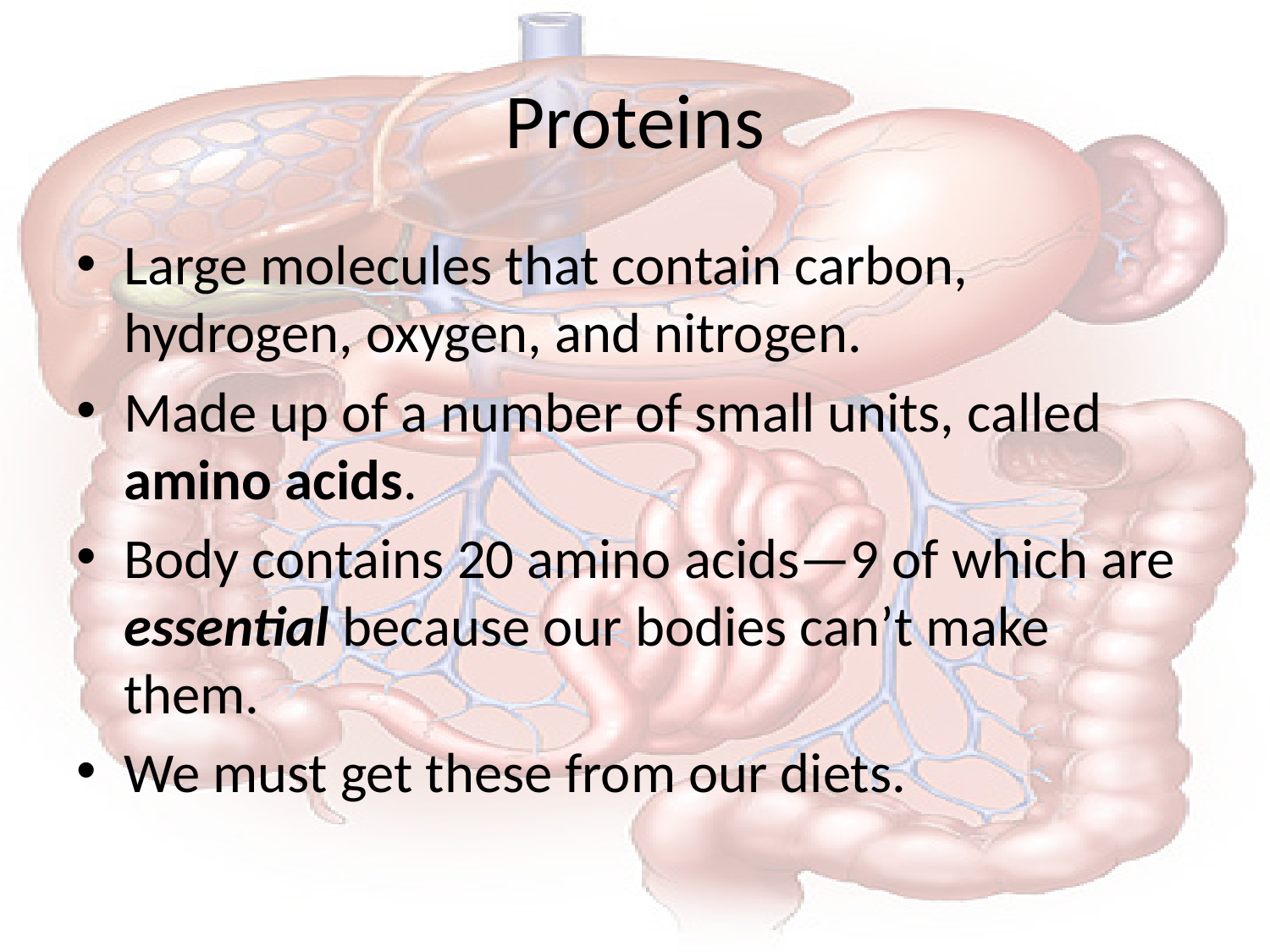

# Proteins
Large molecules that contain carbon, hydrogen, oxygen, and nitrogen.
Made up of a number of small units, called amino acids.
Body contains 20 amino acids—9 of which are essential because our bodies can’t make them.
We must get these from our diets.